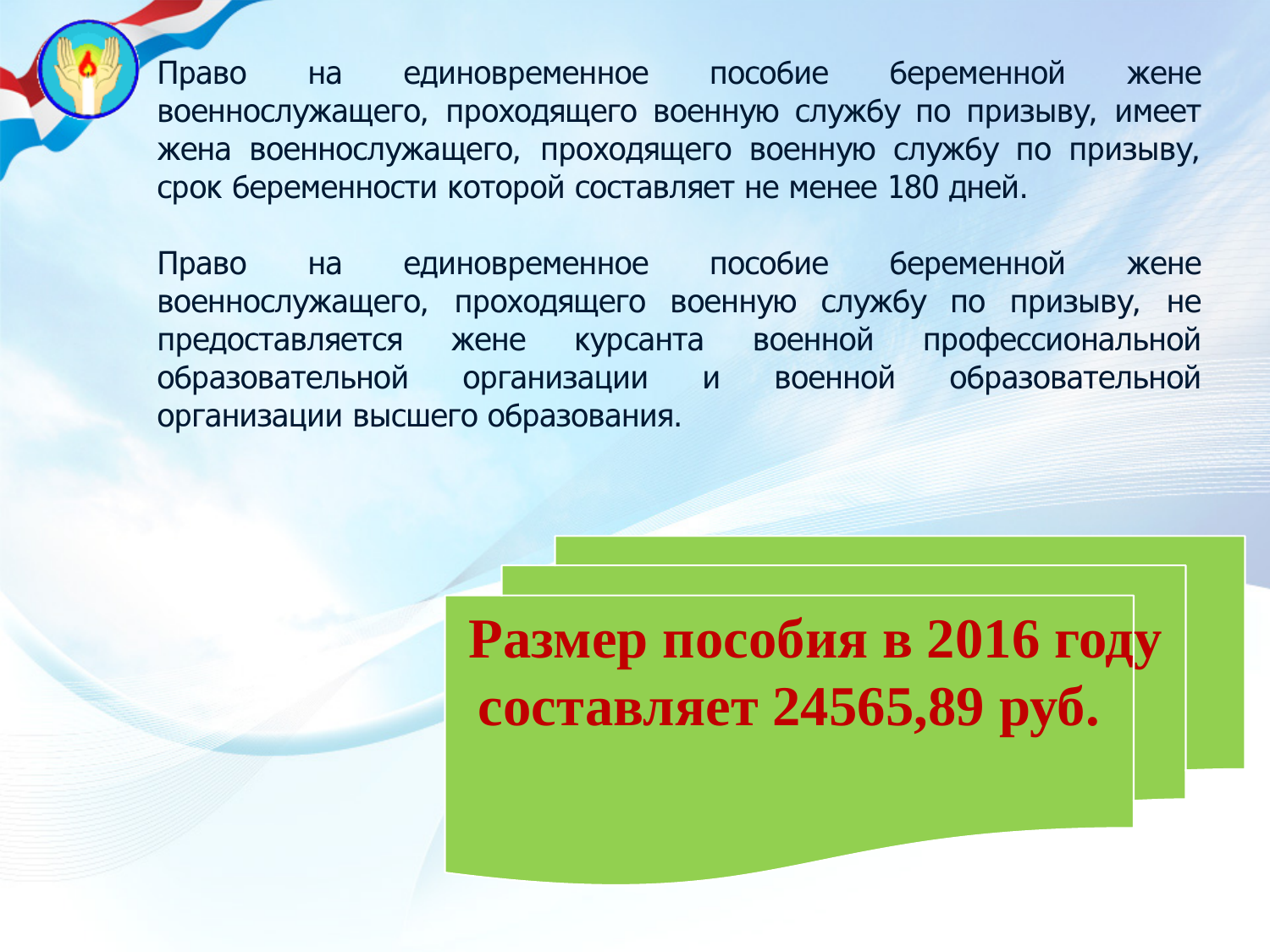

Право на единовременное пособие беременной жене военнослужащего, проходящего военную службу по призыву, имеет жена военнослужащего, проходящего военную службу по призыву, срок беременности которой составляет не менее 180 дней.

Право на единовременное пособие беременной жене военнослужащего, проходящего военную службу по призыву, не предоставляется жене курсанта военной профессиональной образовательной организации и военной образовательной организации высшего образования.

      Размер пособия в 2016 году
 составляет 24565,89 руб.